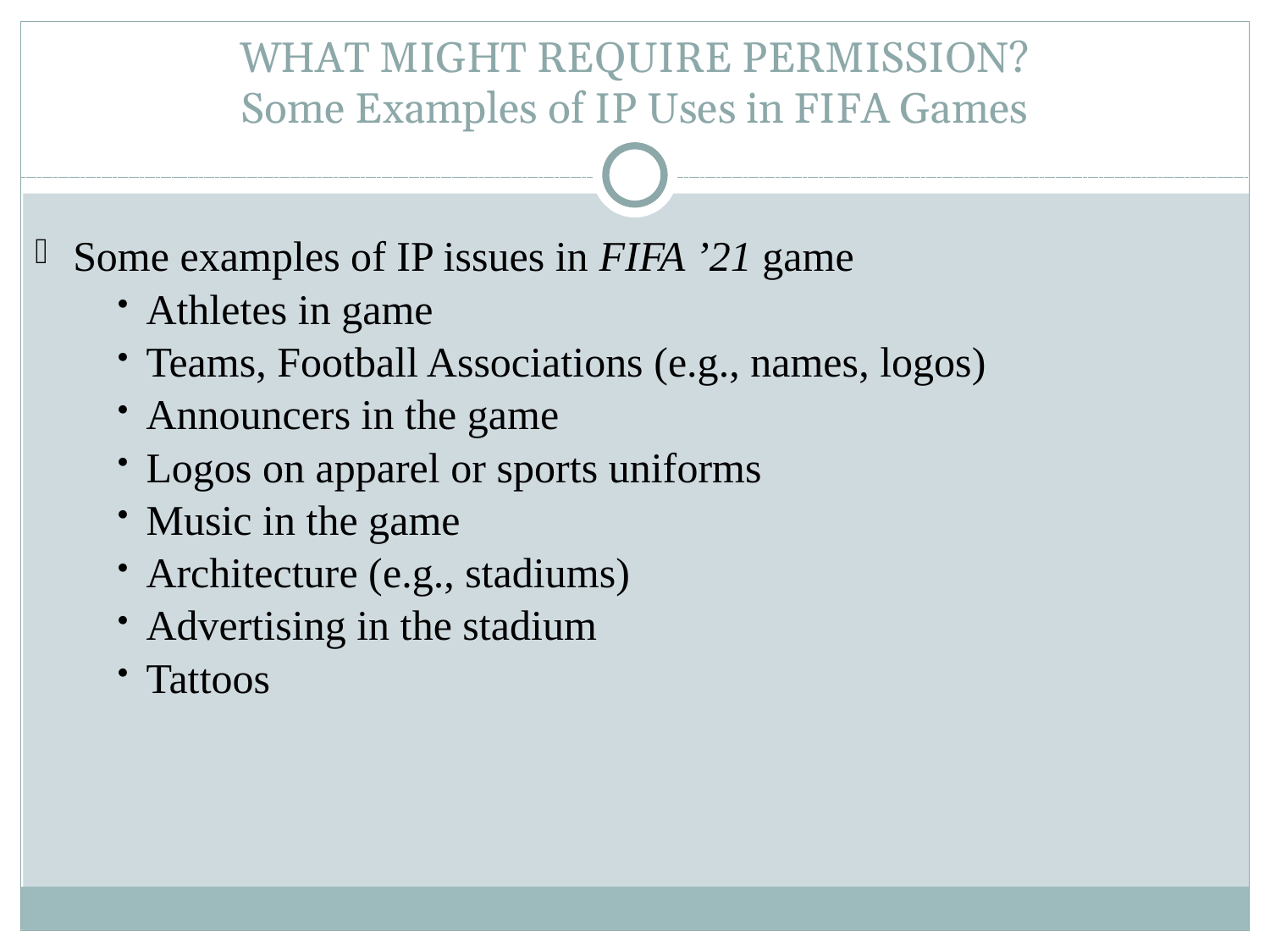

# WHAT MIGHT REQUIRE PERMISSION? Some Examples of IP Uses in FIFA Games

17

Some examples of IP issues in FIFA ’21 game
Athletes in game
Teams, Football Associations (e.g., names, logos)
Announcers in the game
Logos on apparel or sports uniforms
Music in the game
Architecture (e.g., stadiums)
Advertising in the stadium
Tattoos